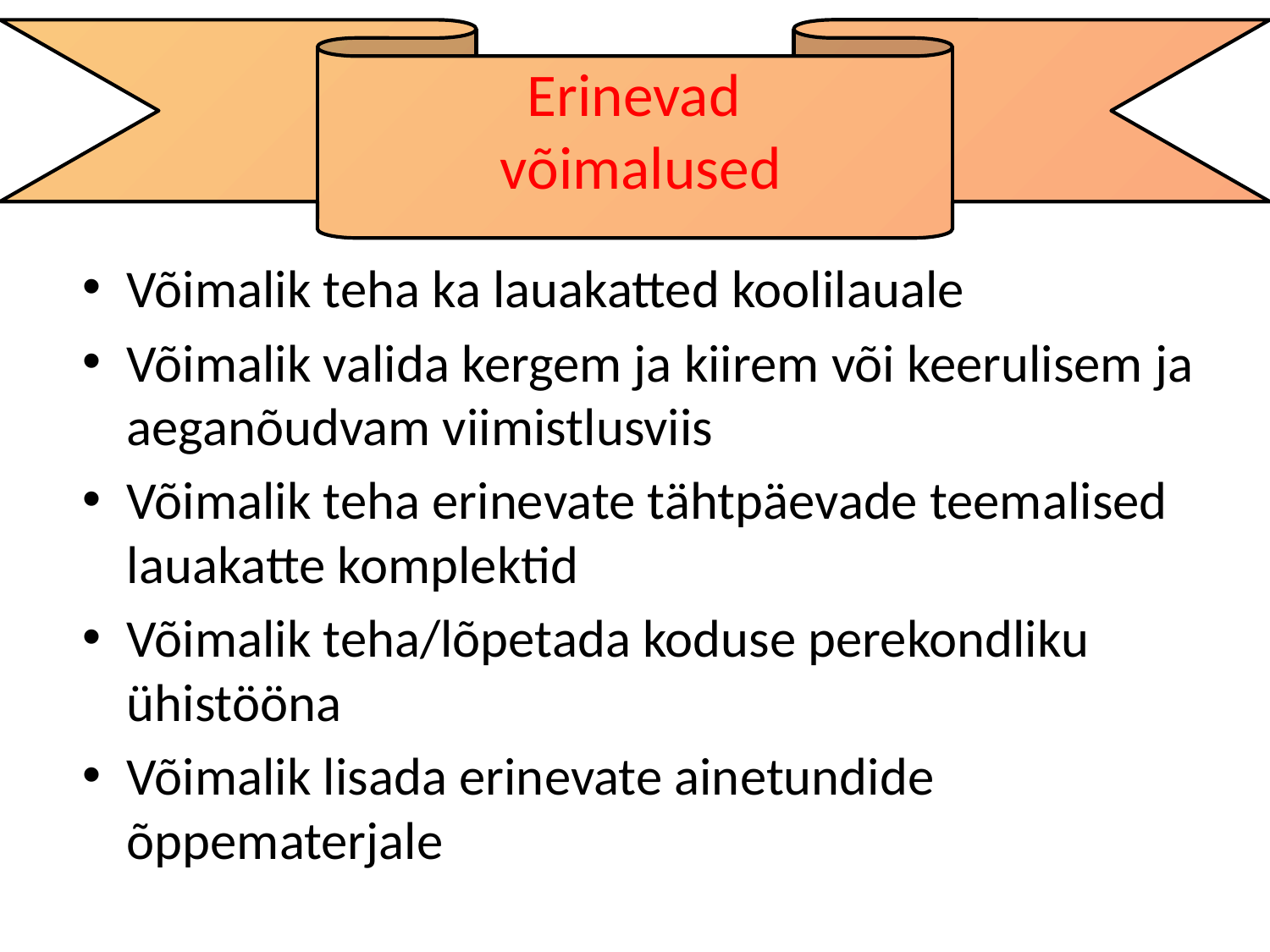

# Erinevad võimalused
Võimalik teha ka lauakatted koolilauale
Võimalik valida kergem ja kiirem või keerulisem ja aeganõudvam viimistlusviis
Võimalik teha erinevate tähtpäevade teemalised lauakatte komplektid
Võimalik teha/lõpetada koduse perekondliku ühistööna
Võimalik lisada erinevate ainetundide õppematerjale